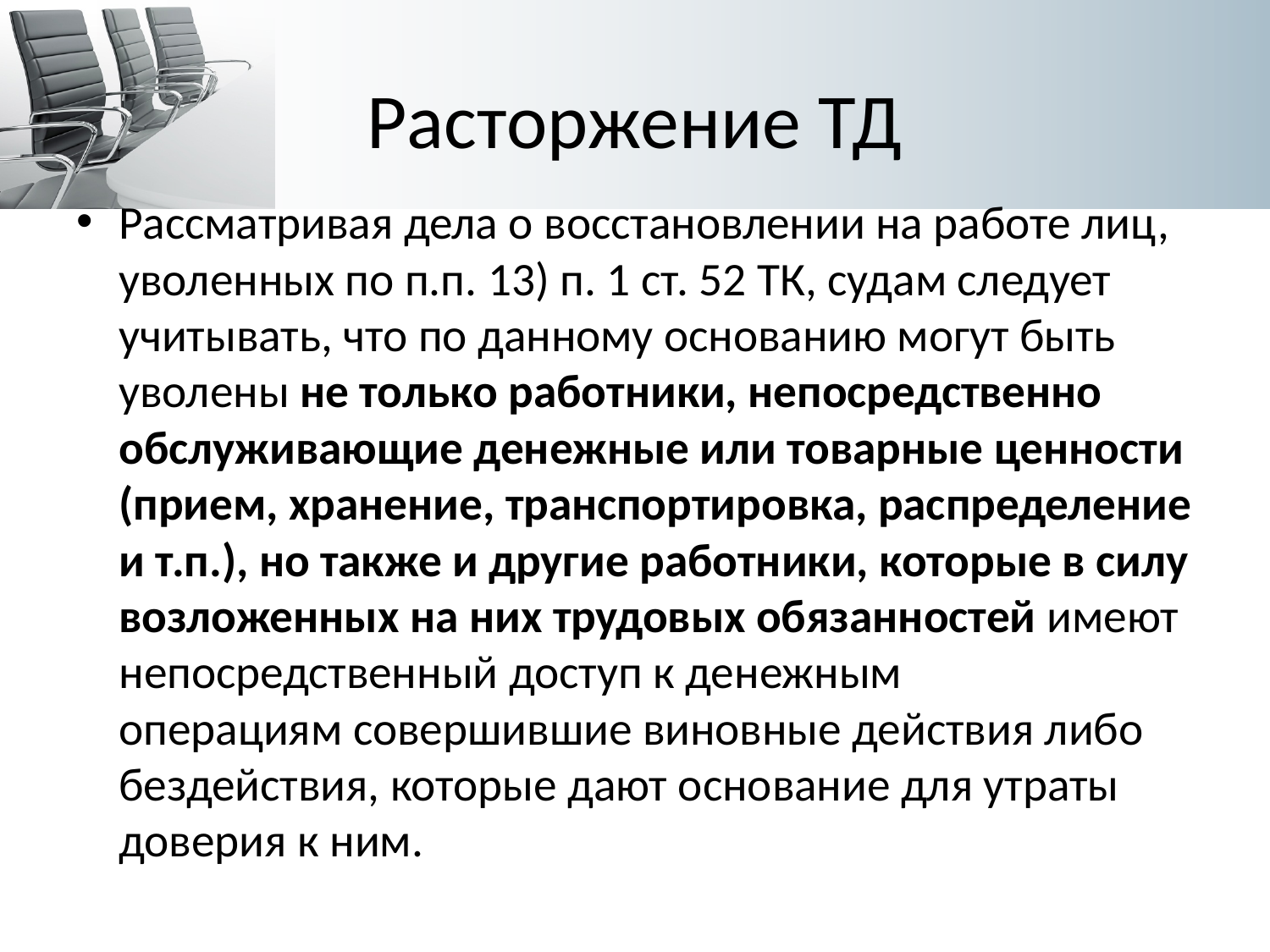

# Расторжение ТД
Рассматривая дела о восстановлении на работе лиц, уволенных по п.п. 13) п. 1 ст. 52 ТК, судам следует учитывать, что по данному основанию могут быть уволены не только работники, непосредственно обслуживающие денежные или товарные ценности (прием, хранение, транспортировка, распределение и т.п.), но также и другие работники, которые в силу возложенных на них трудовых обязанностей имеют непосредственный доступ к денежным операциям совершившие виновные действия либо бездействия, которые дают основание для утраты доверия к ним.